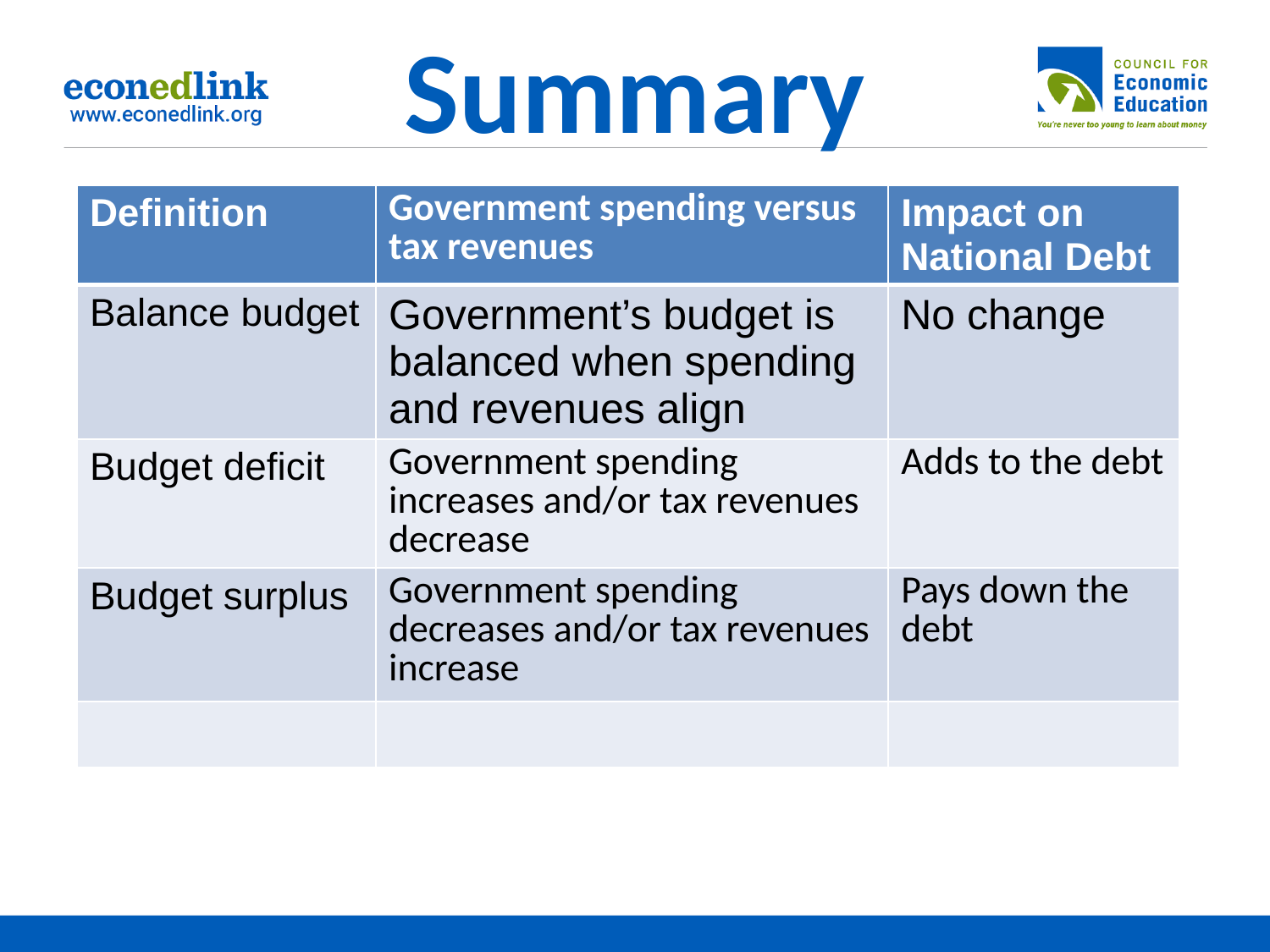

# Summary
| Definition | Government spending versus tax revenues | Impact on National Debt |
| --- | --- | --- |
| Balance budget | Government’s budget is balanced when spending and revenues align | No change |
| Budget deficit | Government spending increases and/or tax revenues decrease | Adds to the debt |
| Budget surplus | Government spending decreases and/or tax revenues increase | Pays down the debt |
|  |  |  |